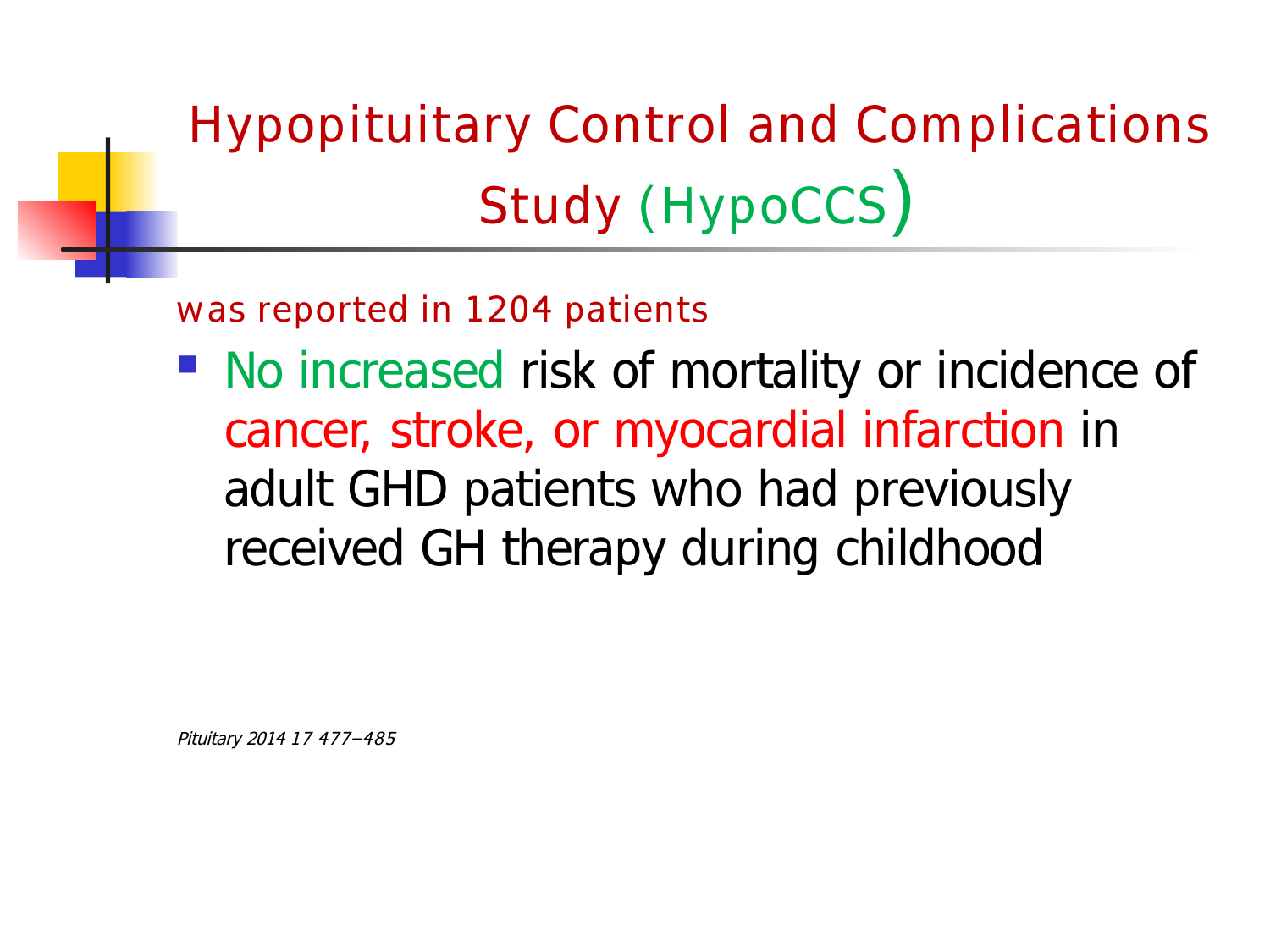

# Hypopituitary Control and Complications Study (HypoCCS)
was reported in 1204 patients
No increased risk of mortality or incidence of cancer, stroke, or myocardial infarction in adult GHD patients who had previously received GH therapy during childhood

Pituitary 2014 17 477–485